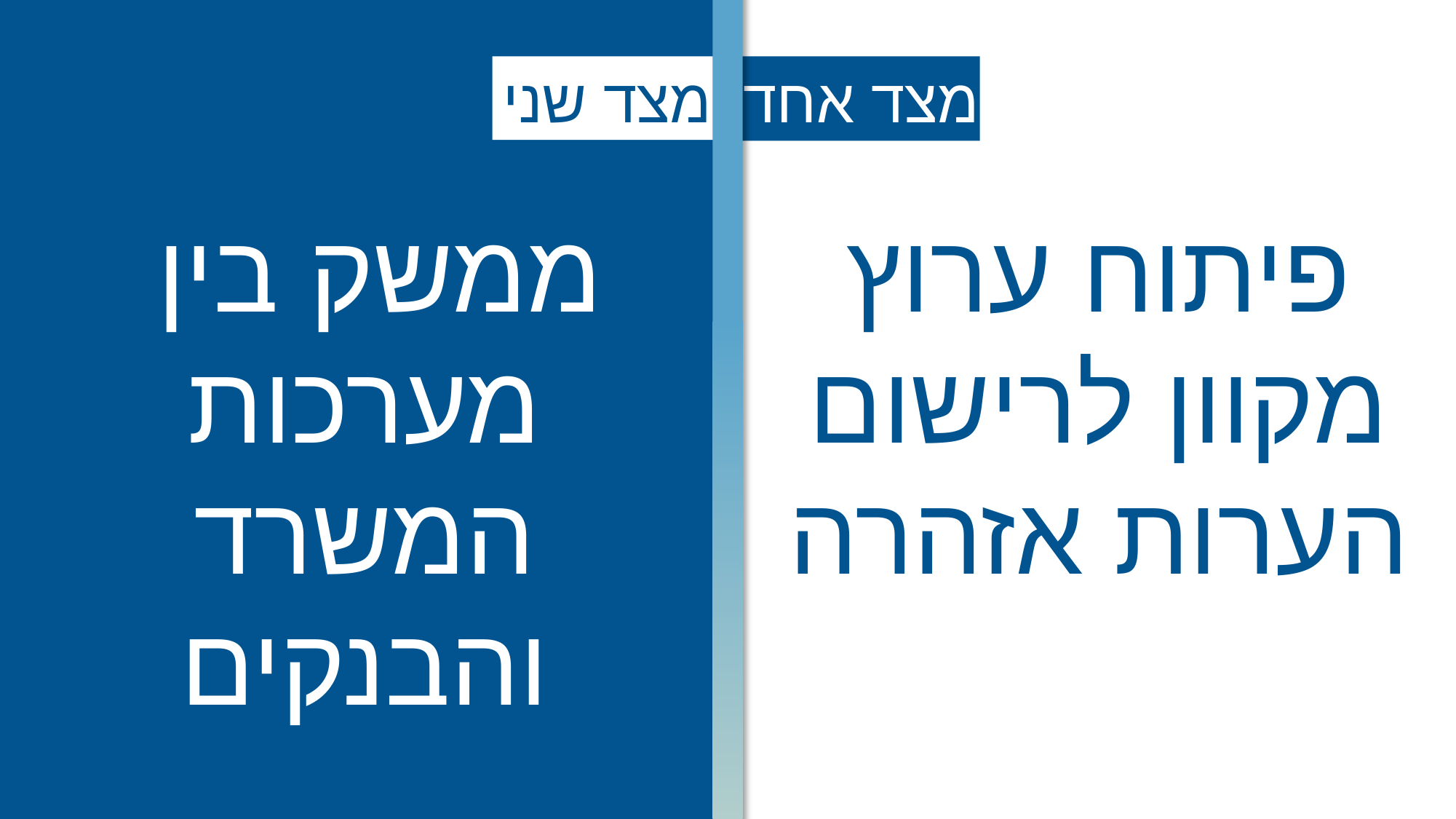

מצד שני

מצד אחד
ממשק בין
מערכות המשרד והבנקים
פיתוח ערוץ מקוון לרישום הערות אזהרה